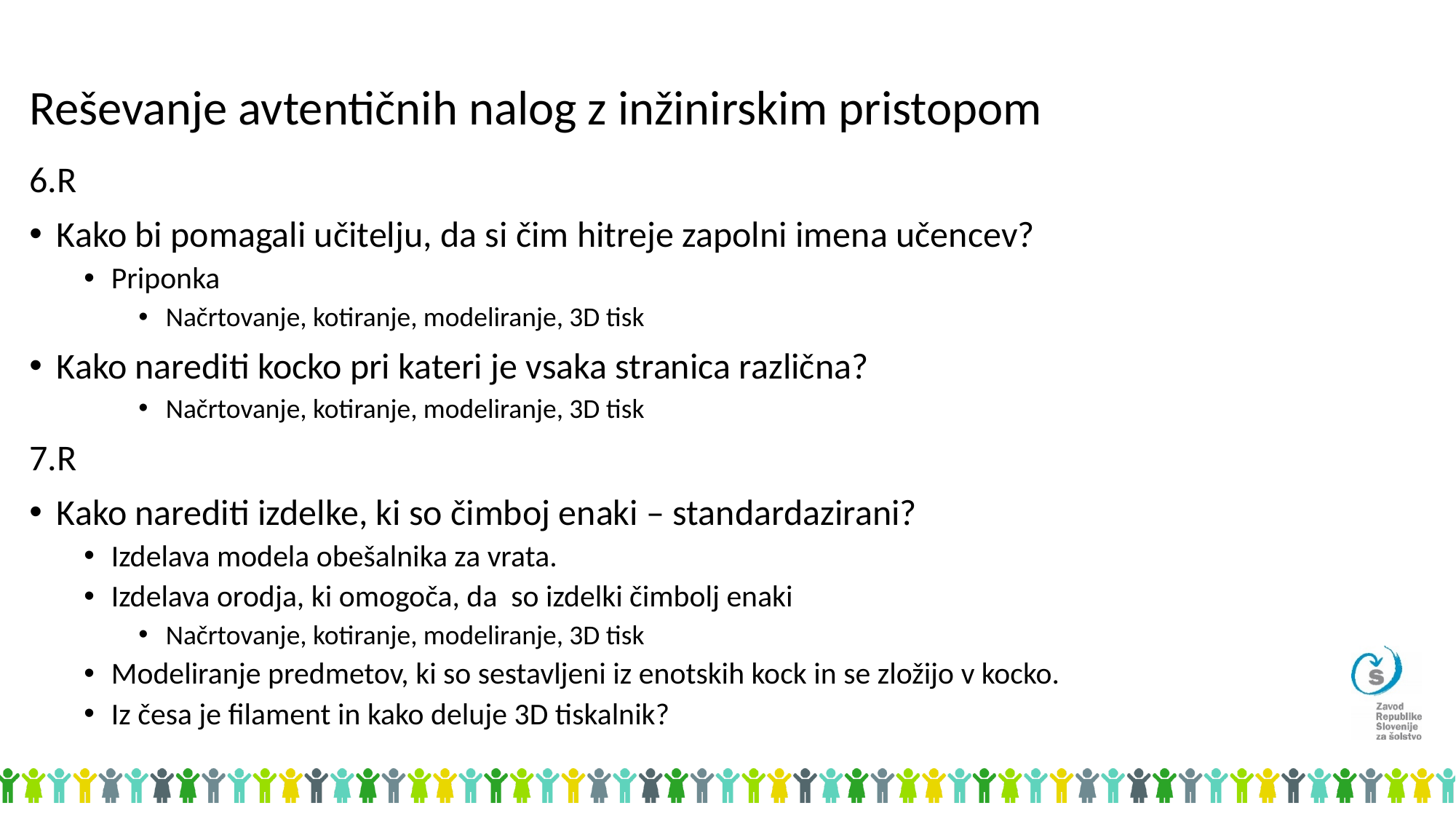

# Reševanje avtentičnih nalog z inžinirskim pristopom
6.R
Kako bi pomagali učitelju, da si čim hitreje zapolni imena učencev?
Priponka
Načrtovanje, kotiranje, modeliranje, 3D tisk
Kako narediti kocko pri kateri je vsaka stranica različna?
Načrtovanje, kotiranje, modeliranje, 3D tisk
7.R
Kako narediti izdelke, ki so čimboj enaki – standardazirani?
Izdelava modela obešalnika za vrata.
Izdelava orodja, ki omogoča, da  so izdelki čimbolj enaki
Načrtovanje, kotiranje, modeliranje, 3D tisk
Modeliranje predmetov, ki so sestavljeni iz enotskih kock in se zložijo v kocko.
Iz česa je filament in kako deluje 3D tiskalnik?